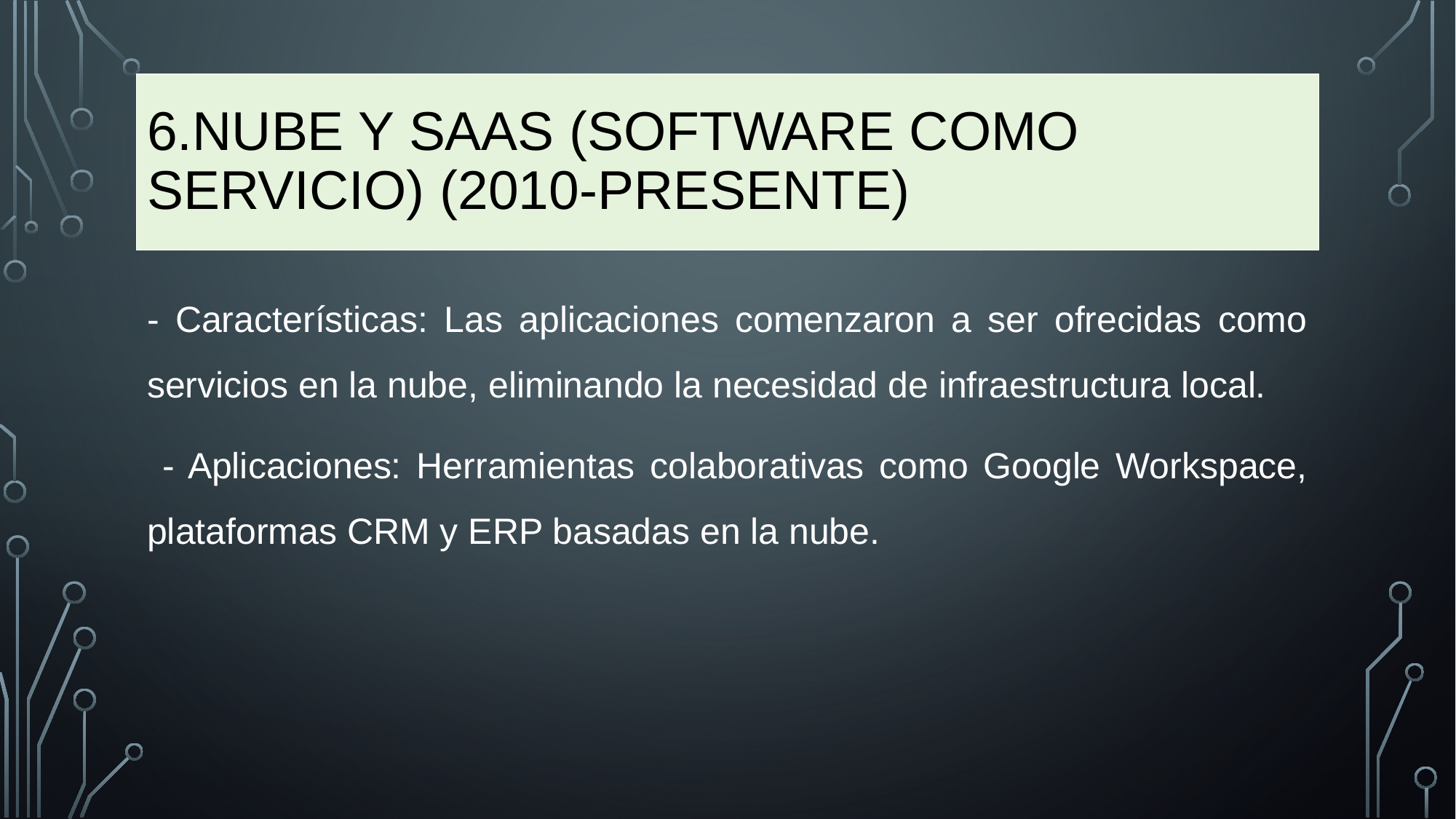

# 6.Nube y SaaS (Software como Servicio) (2010-presente)
- Características: Las aplicaciones comenzaron a ser ofrecidas como servicios en la nube, eliminando la necesidad de infraestructura local.
 - Aplicaciones: Herramientas colaborativas como Google Workspace, plataformas CRM y ERP basadas en la nube.